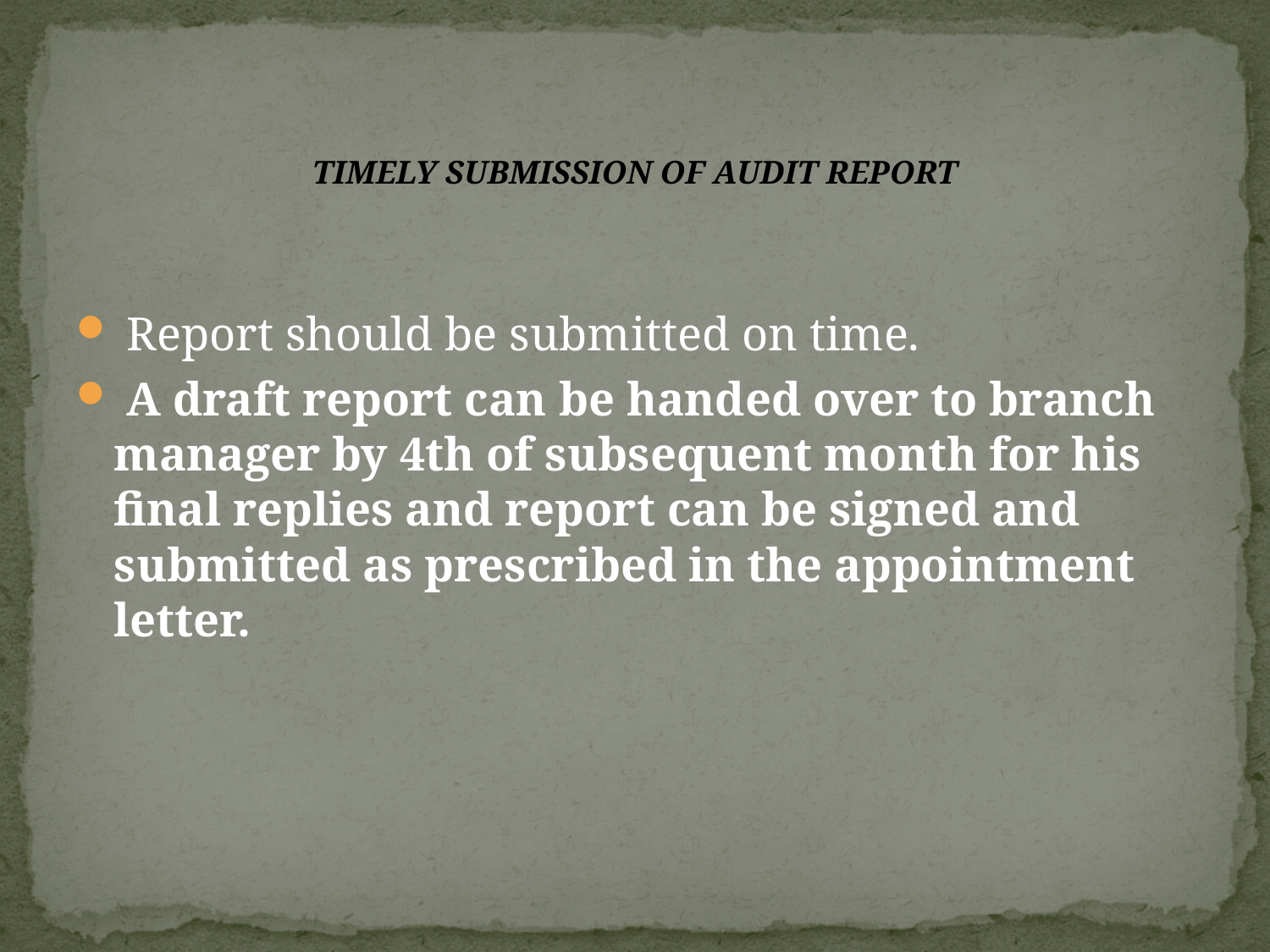

# TIMELY SUBMISSION OF AUDIT REPORT

 Report should be submitted on time.
 A draft report can be handed over to branch manager by 4th of subsequent month for his final replies and report can be signed and submitted as prescribed in the appointment letter.